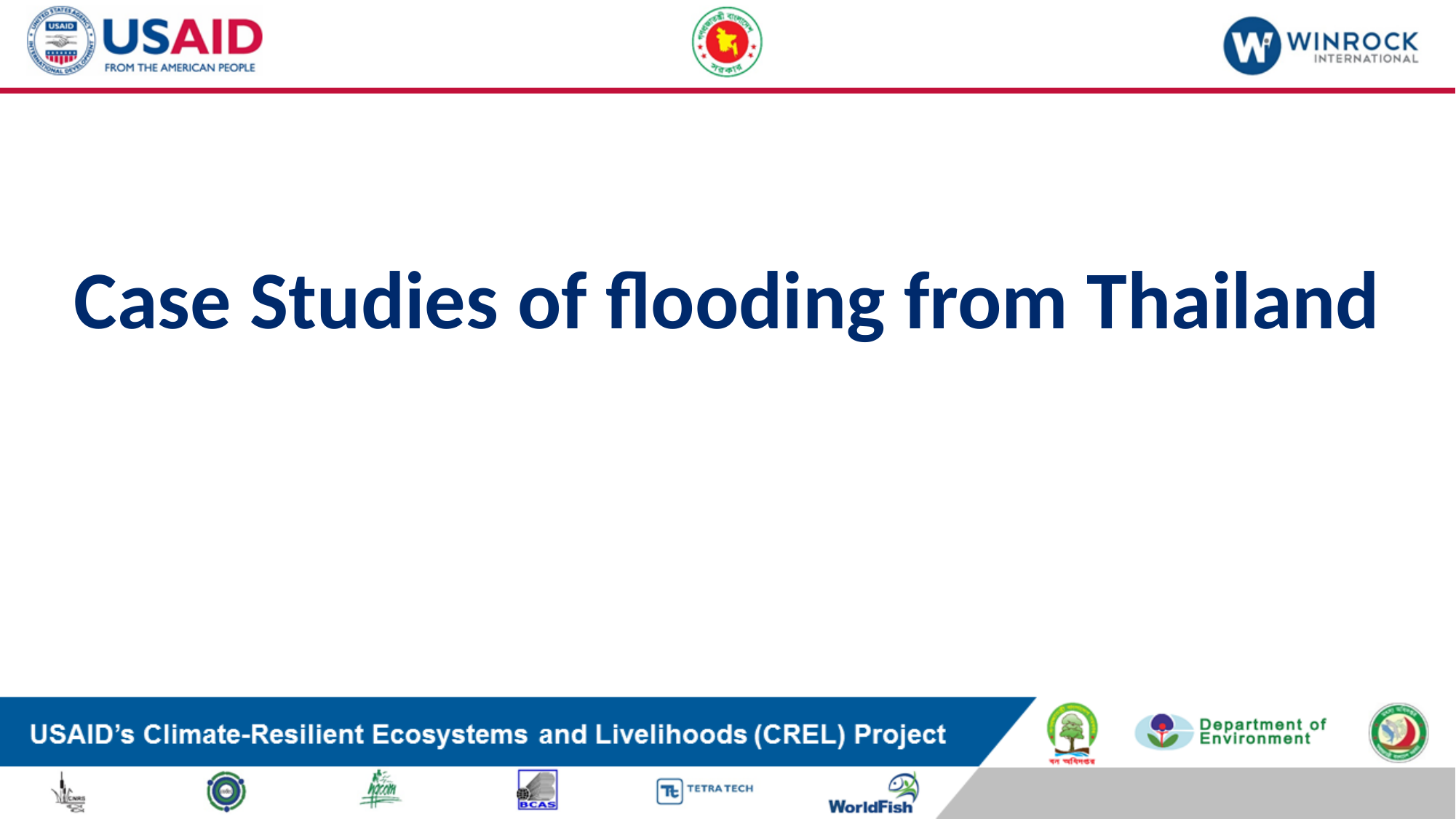

# Case Studies of flooding from Thailand